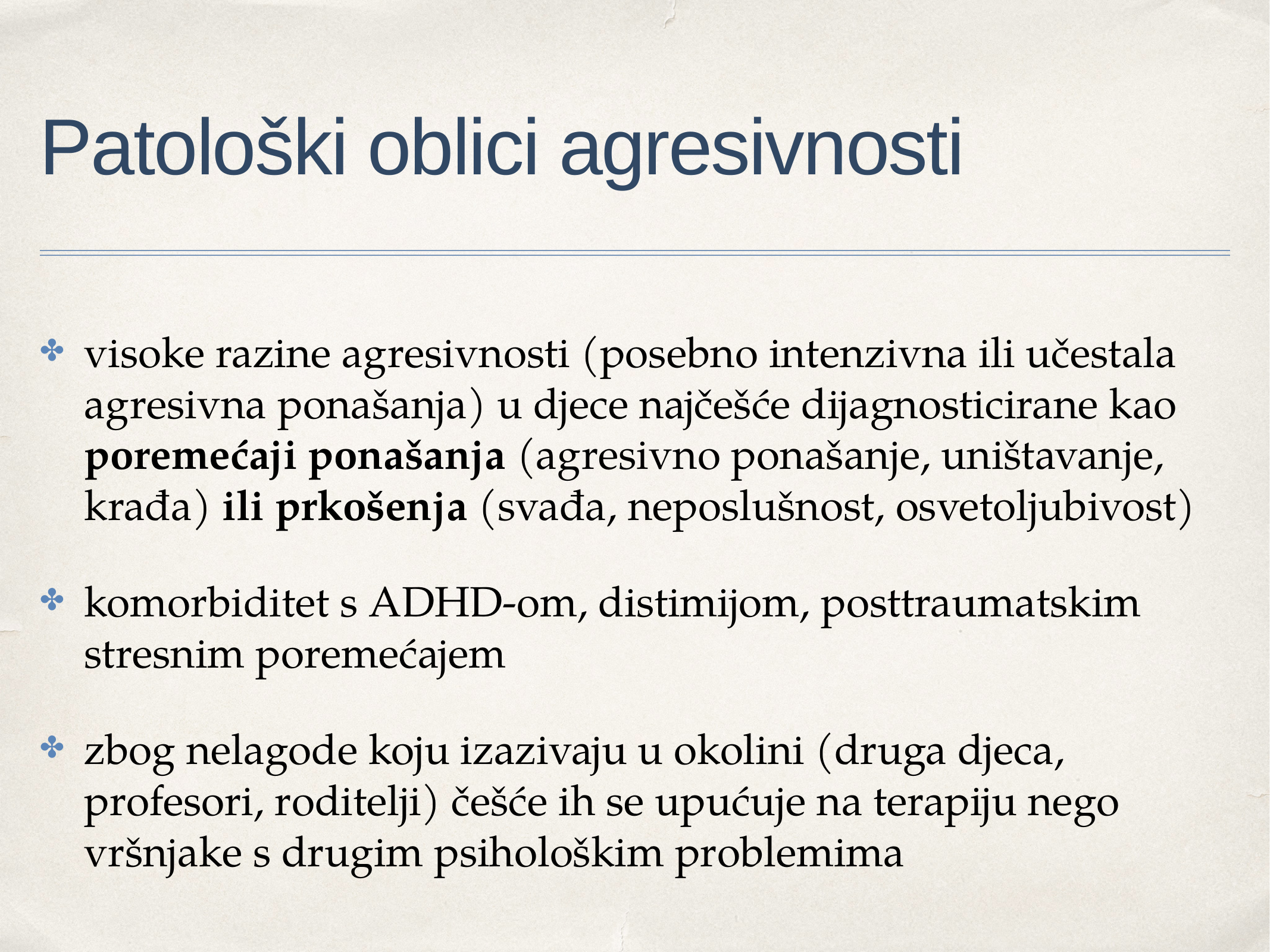

# Patološki oblici agresivnosti
visoke razine agresivnosti (posebno intenzivna ili učestala agresivna ponašanja) u djece najčešće dijagnosticirane kao poremećaji ponašanja (agresivno ponašanje, uništavanje, krađa) ili prkošenja (svađa, neposlušnost, osvetoljubivost)
komorbiditet s ADHD-om, distimijom, posttraumatskim stresnim poremećajem
zbog nelagode koju izazivaju u okolini (druga djeca, profesori, roditelji) češće ih se upućuje na terapiju nego vršnjake s drugim psihološkim problemima